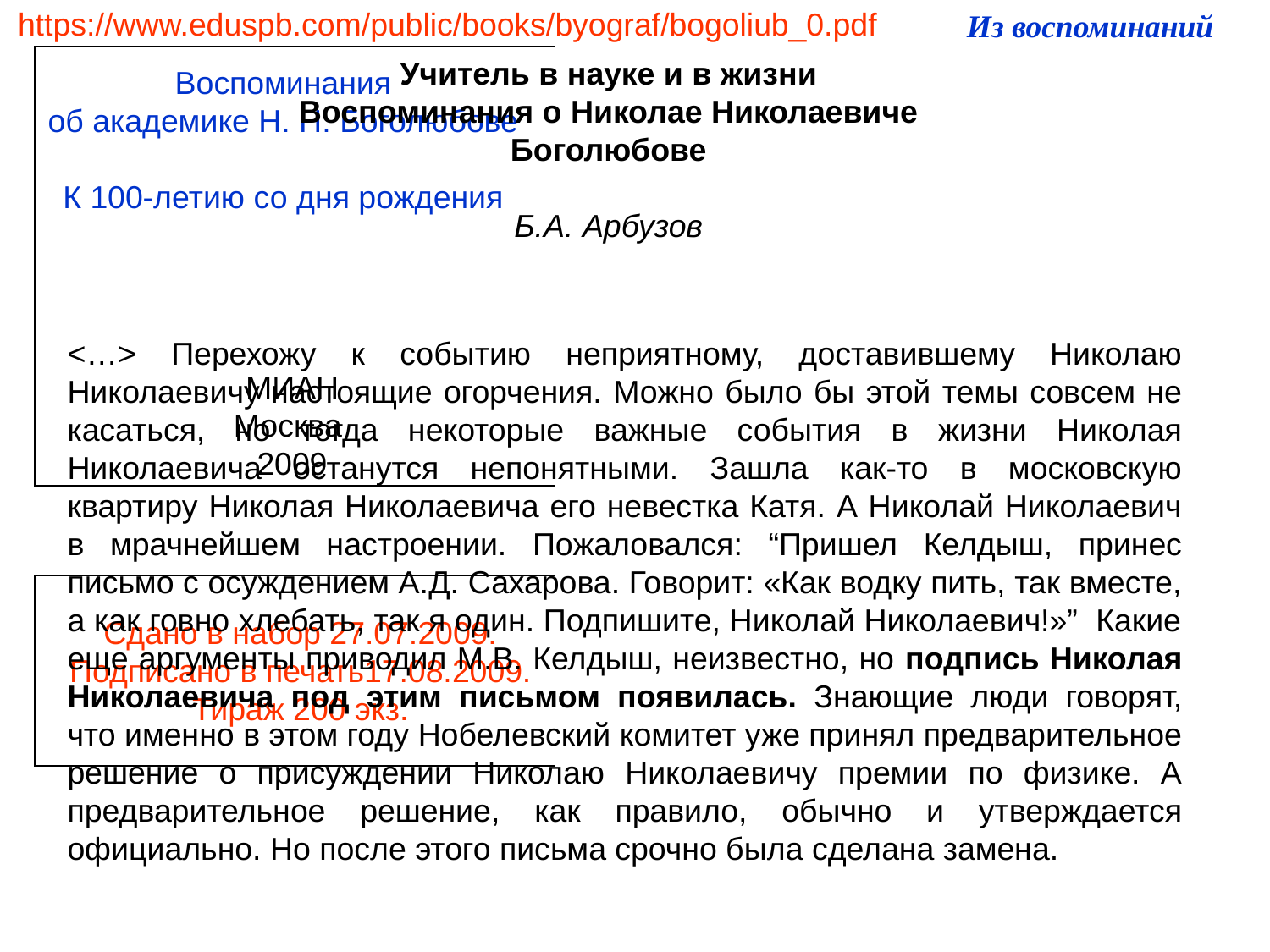

Из воспоминаний
https://www.eduspb.com/public/books/byograf/bogoliub_0.pdf

Воспоминания
об академике Н. Н. Боголюбове

К 100-летию со дня рождения

 МИАН
Москва
 2009
Учитель в науке и в жизни
Воспоминания о Николае Николаевиче
Боголюбове

Б.А. Арбузов
<…> Перехожу к событию неприятному, доставившему Николаю Николаевичу настоящие огорчения. Можно было бы этой темы совсем не касаться, но тогда некоторые важные события в жизни Николая Николаевича останутся непонятными. Зашла как-то в московскую квартиру Николая Николаевича его невестка Катя. А Николай Николаевич в мрачнейшем настроении. Пожаловался: “Пришел Келдыш, принес письмо с осуждением А.Д. Сахарова. Говорит: «Как водку пить, так вместе, а как говно хлебать, так я один. Подпишите, Николай Николаевич!»”  Какие еще аргументы приводил М.В. Келдыш, неизвестно, но подпись Николая Николаевича под этим письмом появилась. Знающие люди говорят, что именно в этом году Нобелевский комитет уже принял предварительное решение о присуждении Николаю Николаевичу премии по физике. А предварительное решение, как правило, обычно и утверждается официально. Но после этого письма срочно была сделана замена.

Сдано в набор 27.07.2009.
Подписано в печать17.08.2009.
Тираж 200 экз.